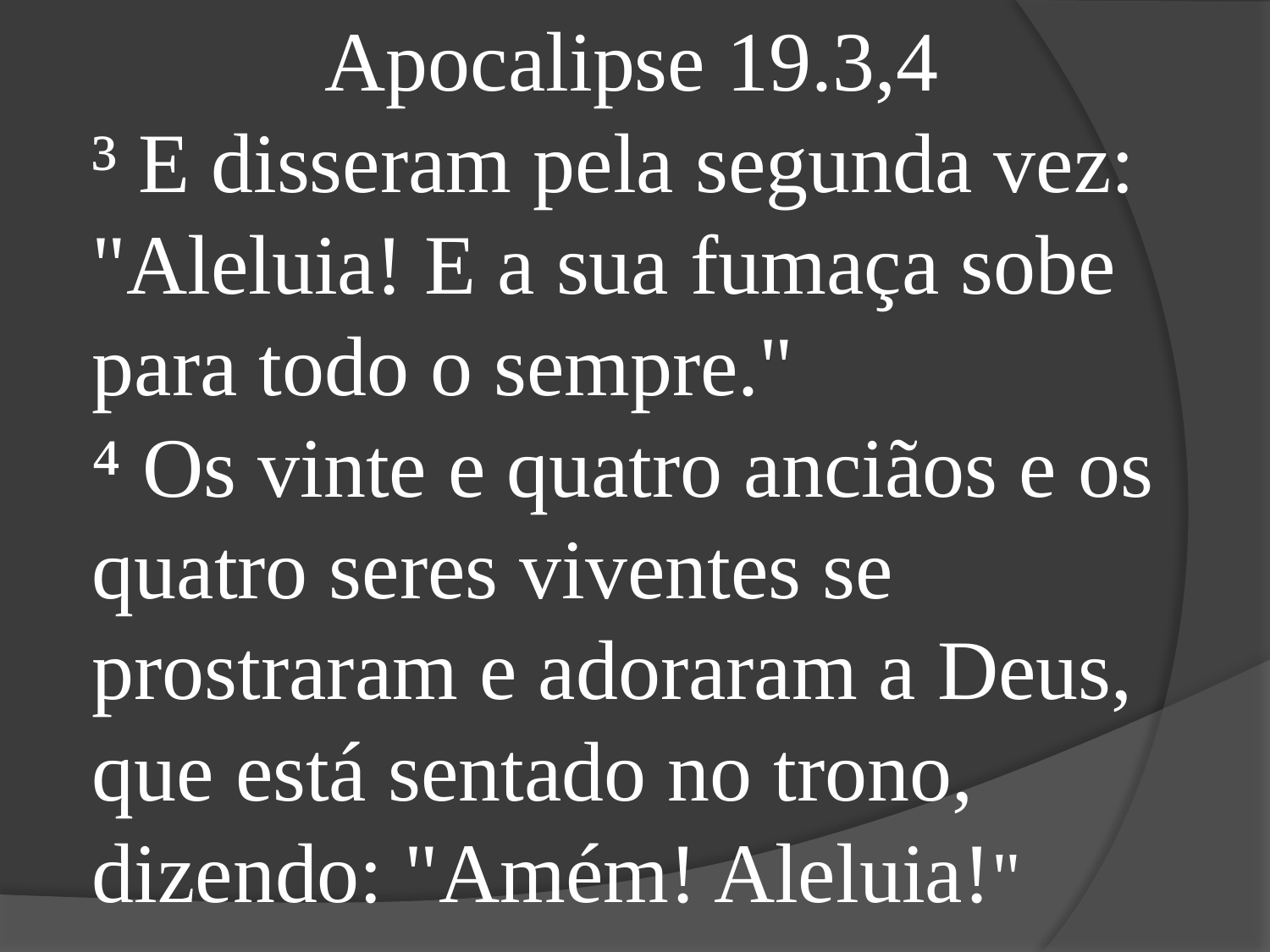

Apocalipse 19.3,4
³ E disseram pela segunda vez: "Aleluia! E a sua fumaça sobe para todo o sempre."
⁴ Os vinte e quatro anciãos e os quatro seres viventes se prostraram e adoraram a Deus, que está sentado no trono, dizendo: "Amém! Aleluia!"